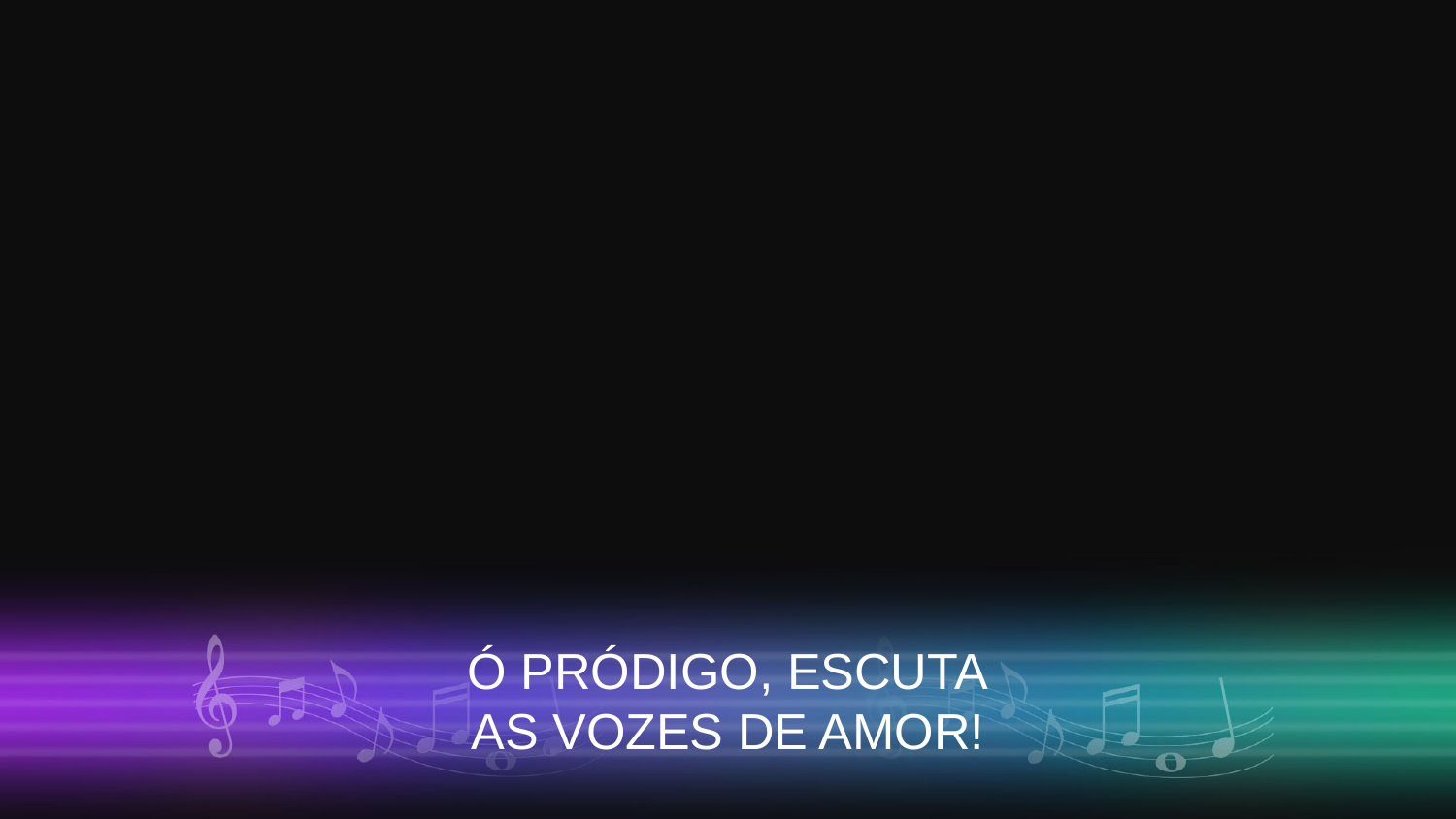

Ó PRÓDIGO, ESCUTA
AS VOZES DE AMOR!